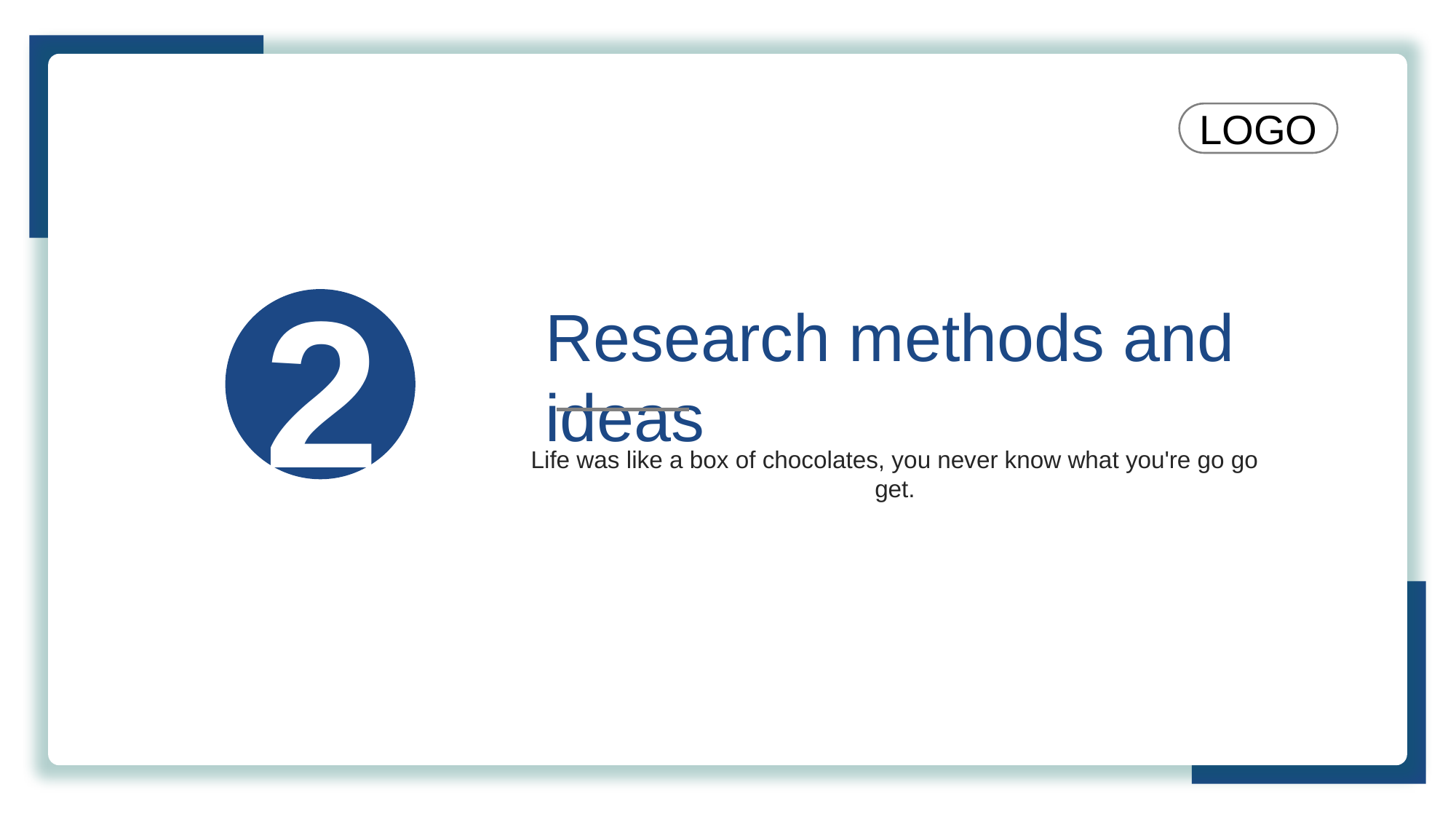

LOGO
2
Research methods and ideas
Life was like a box of chocolates, you never know what you're go go get.